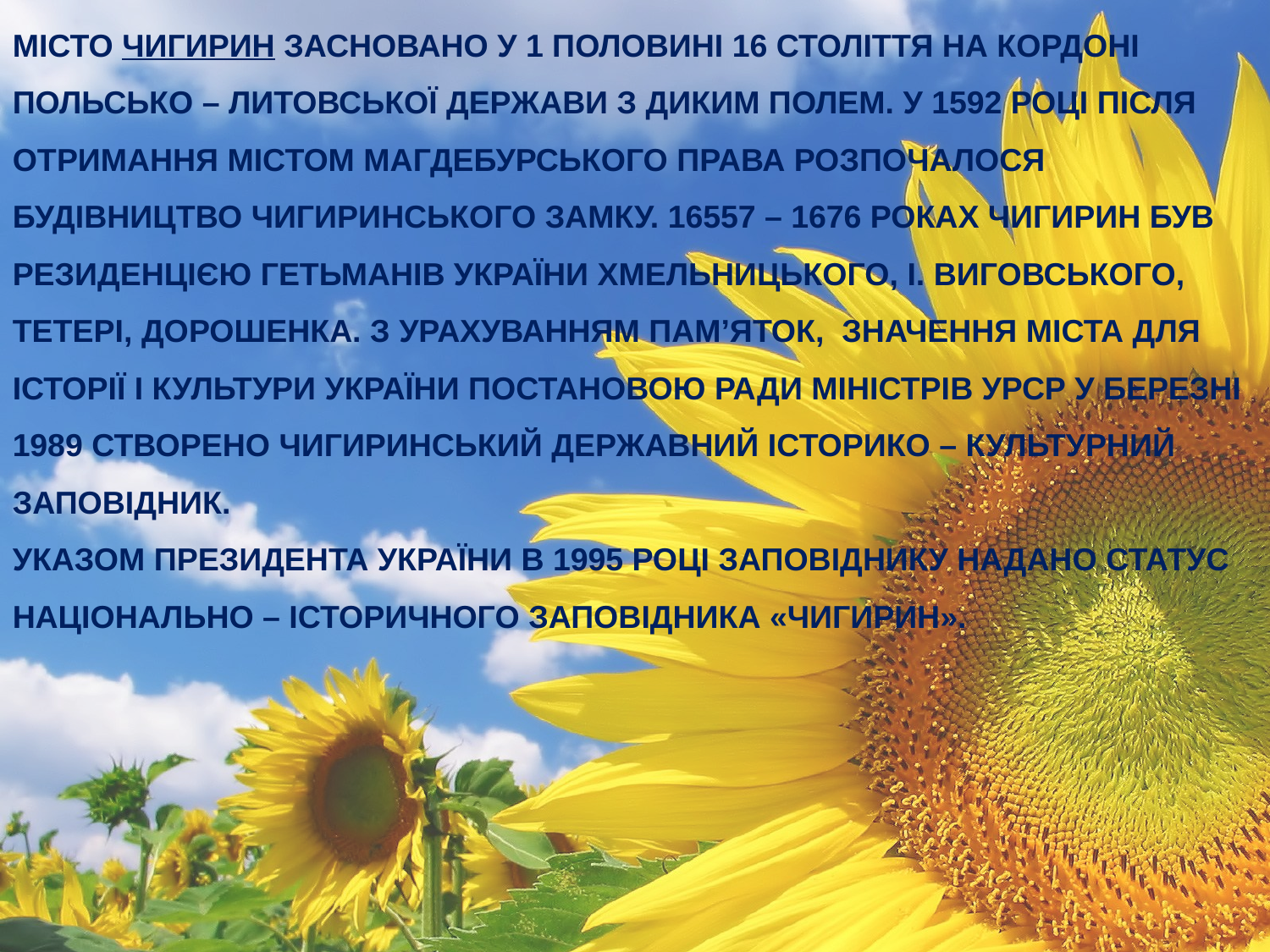

МІСТО ЧИГИРИН ЗАСНОВАНО У 1 ПОЛОВИНІ 16 СТОЛІТТЯ НА КОРДОНІ ПОЛЬСЬКО – ЛИТОВСЬКОЇ ДЕРЖАВИ З ДИКИМ ПОЛЕМ. У 1592 РОЦІ ПІСЛЯ ОТРИМАННЯ МІСТОМ МАГДЕБУРСЬКОГО ПРАВА РОЗПОЧАЛОСЯ БУДІВНИЦТВО ЧИГИРИНСЬКОГО ЗАМКУ. 16557 – 1676 РОКАХ ЧИГИРИН БУВ РЕЗИДЕНЦІЄЮ ГЕТЬМАНІВ УКРАЇНИ ХМЕЛЬНИЦЬКОГО, І. ВИГОВСЬКОГО, ТЕТЕРІ, ДОРОШЕНКА. З УРАХУВАННЯМ ПАМ’ЯТОК,  ЗНАЧЕННЯ МІСТА ДЛЯ ІСТОРІЇ І КУЛЬТУРИ УКРАЇНИ ПОСТАНОВОЮ РАДИ МІНІСТРІВ УРСР У БЕРЕЗНІ 1989 СТВОРЕНО ЧИГИРИНСЬКИЙ ДЕРЖАВНИЙ ІСТОРИКО – КУЛЬТУРНИЙ ЗАПОВІДНИК.
УКАЗОМ ПРЕЗИДЕНТА УКРАЇНИ В 1995 РОЦІ ЗАПОВІДНИКУ НАДАНО СТАТУС НАЦІОНАЛЬНО – ІСТОРИЧНОГО ЗАПОВІДНИКА «ЧИГИРИН».